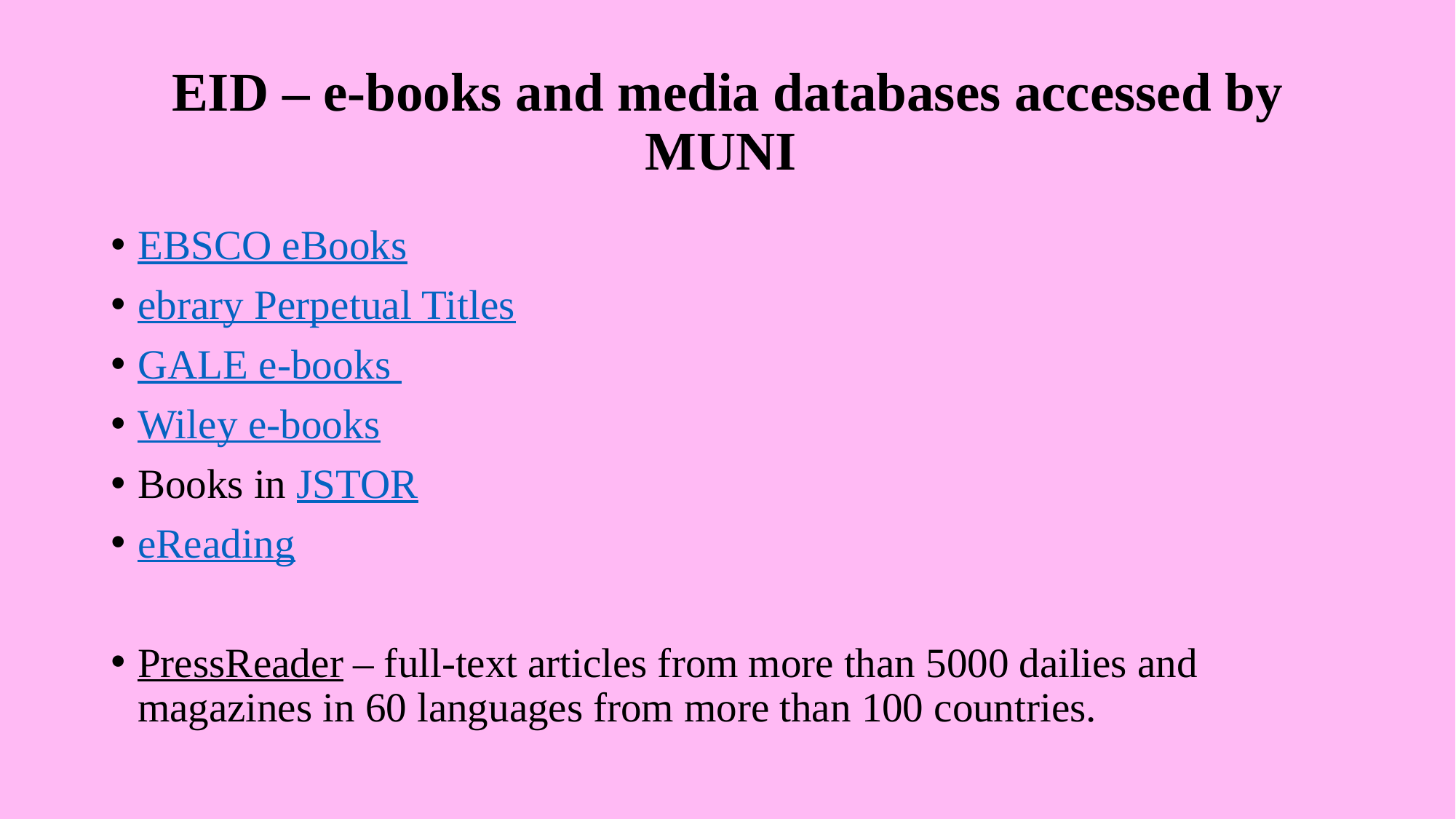

# EID – e-books and media databases accessed by MUNI
EBSCO eBooks
ebrary Perpetual Titles
GALE e-books
Wiley e-books
Books in JSTOR
eReading

PressReader – full-text articles from more than 5000 dailies and magazines in 60 languages from more than 100 countries.